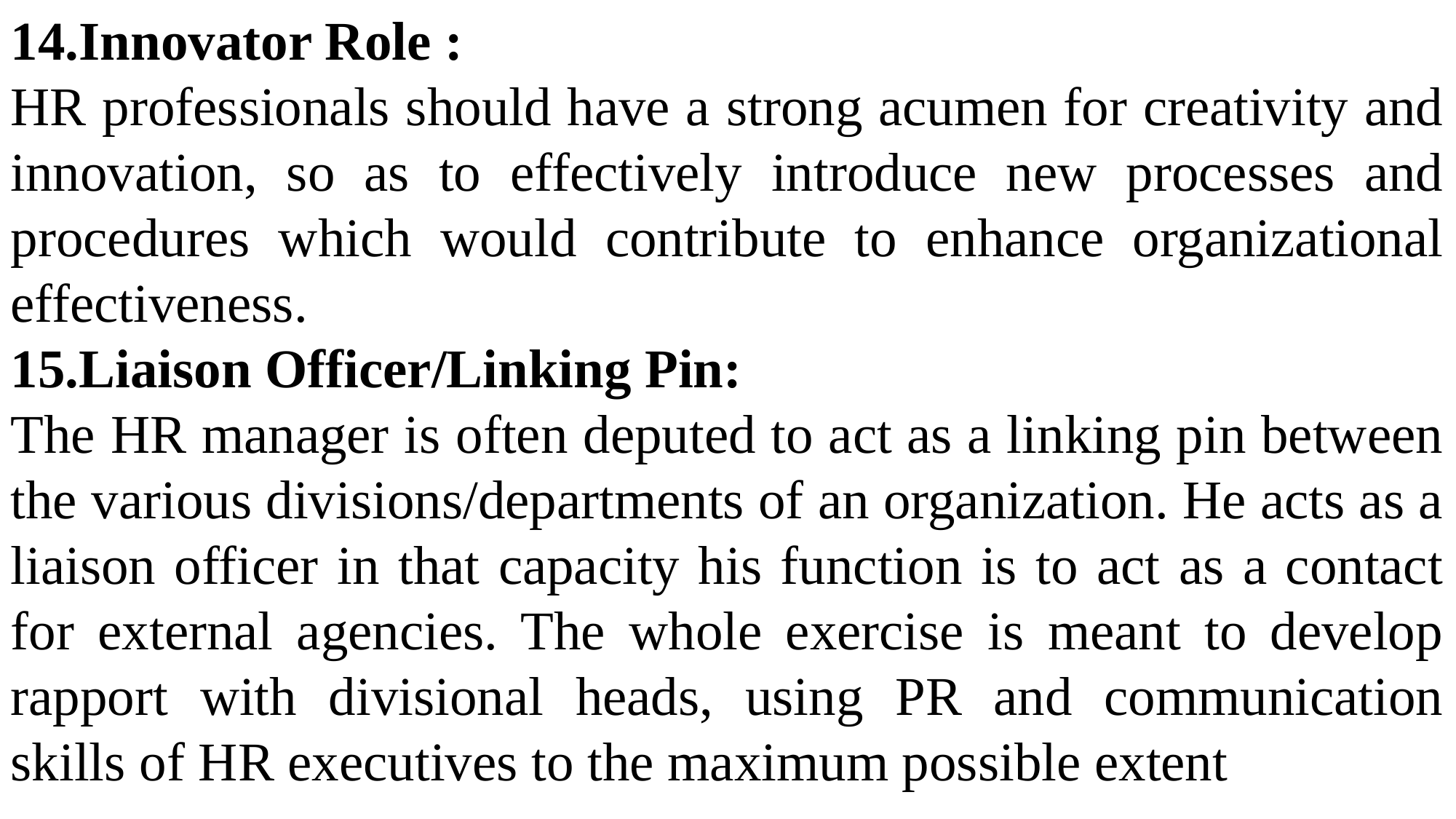

14.Innovator Role :
HR professionals should have a strong acumen for creativity and innovation, so as to effectively introduce new processes and procedures which would contribute to enhance organizational effectiveness.
15.Liaison Officer/Linking Pin:
The HR manager is often deputed to act as a linking pin between the various divisions/departments of an organization. He acts as a liaison officer in that capacity his function is to act as a contact for external agencies. The whole exercise is meant to develop rapport with divisional heads, using PR and communication skills of HR executives to the maximum possible extent